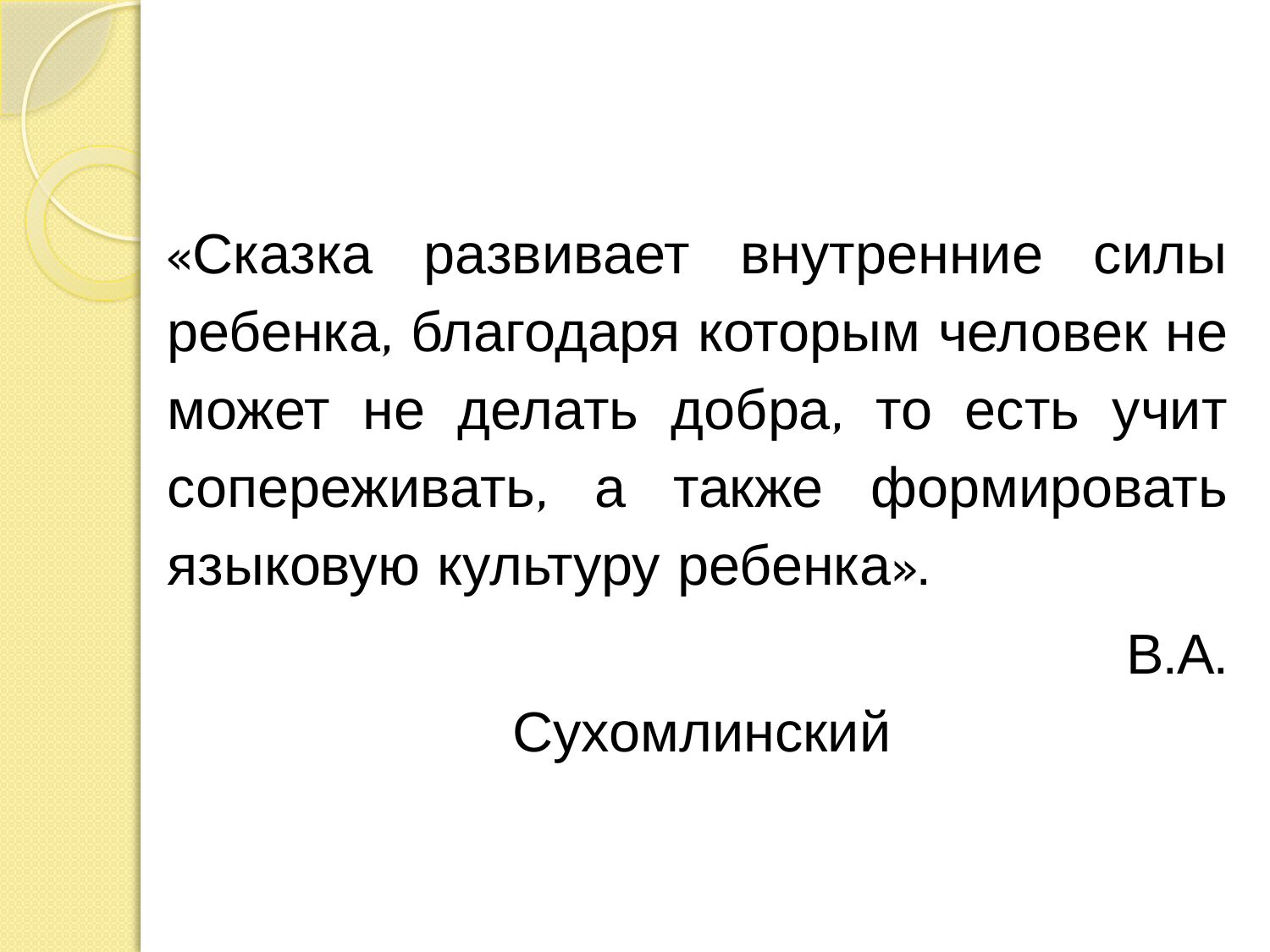

#
«Сказка развивает внутренние силы ребенка, благодаря которым человек не может не делать добра, то есть учит сопереживать, а также формировать языковую культуру ребенка».
               В.А. Сухомлинский